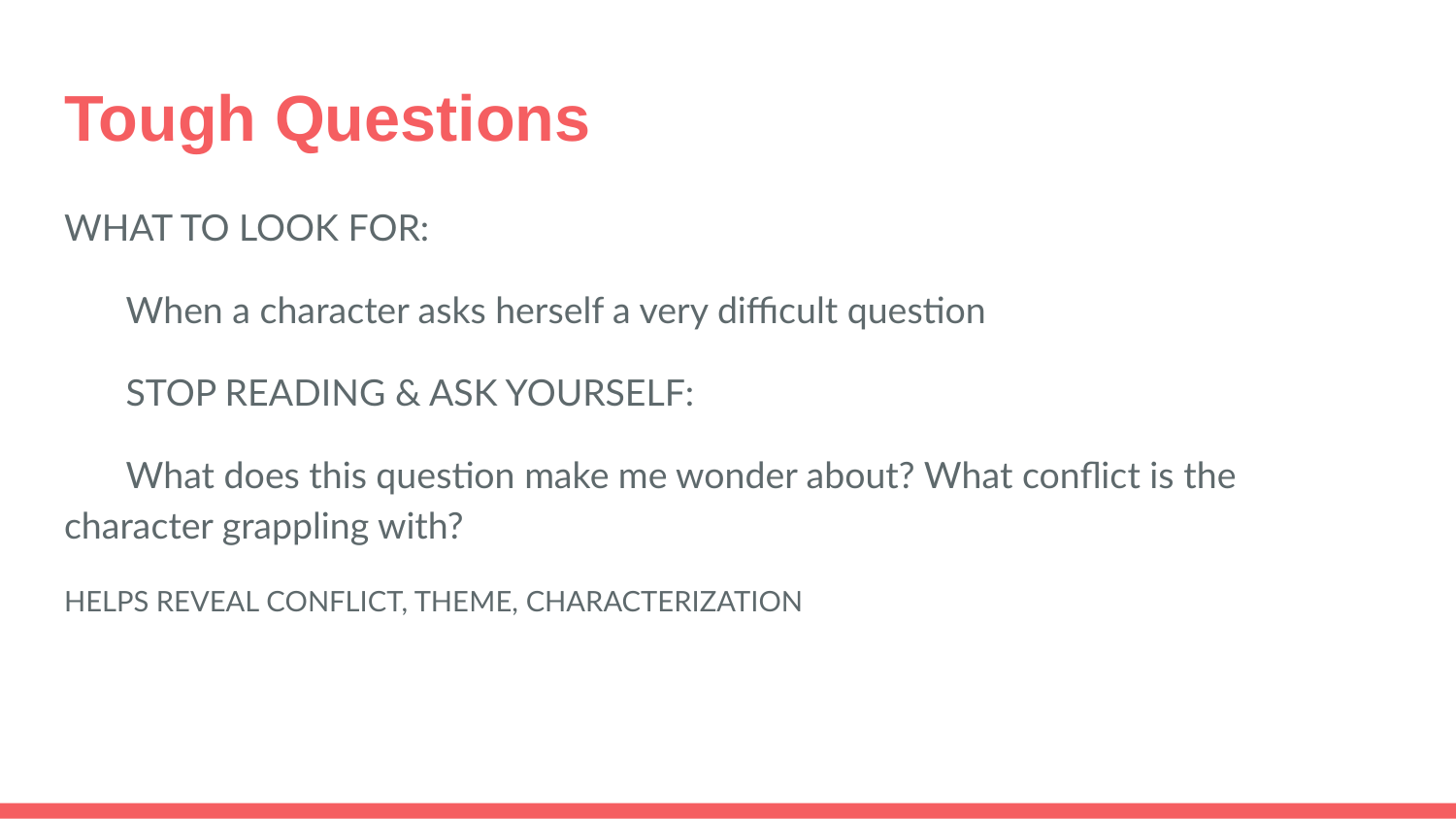

# Tough Questions
WHAT TO LOOK FOR:
When a character asks herself a very difficult question
STOP READING & ASK YOURSELF:
What does this question make me wonder about? What conflict is the character grappling with?
HELPS REVEAL CONFLICT, THEME, CHARACTERIZATION